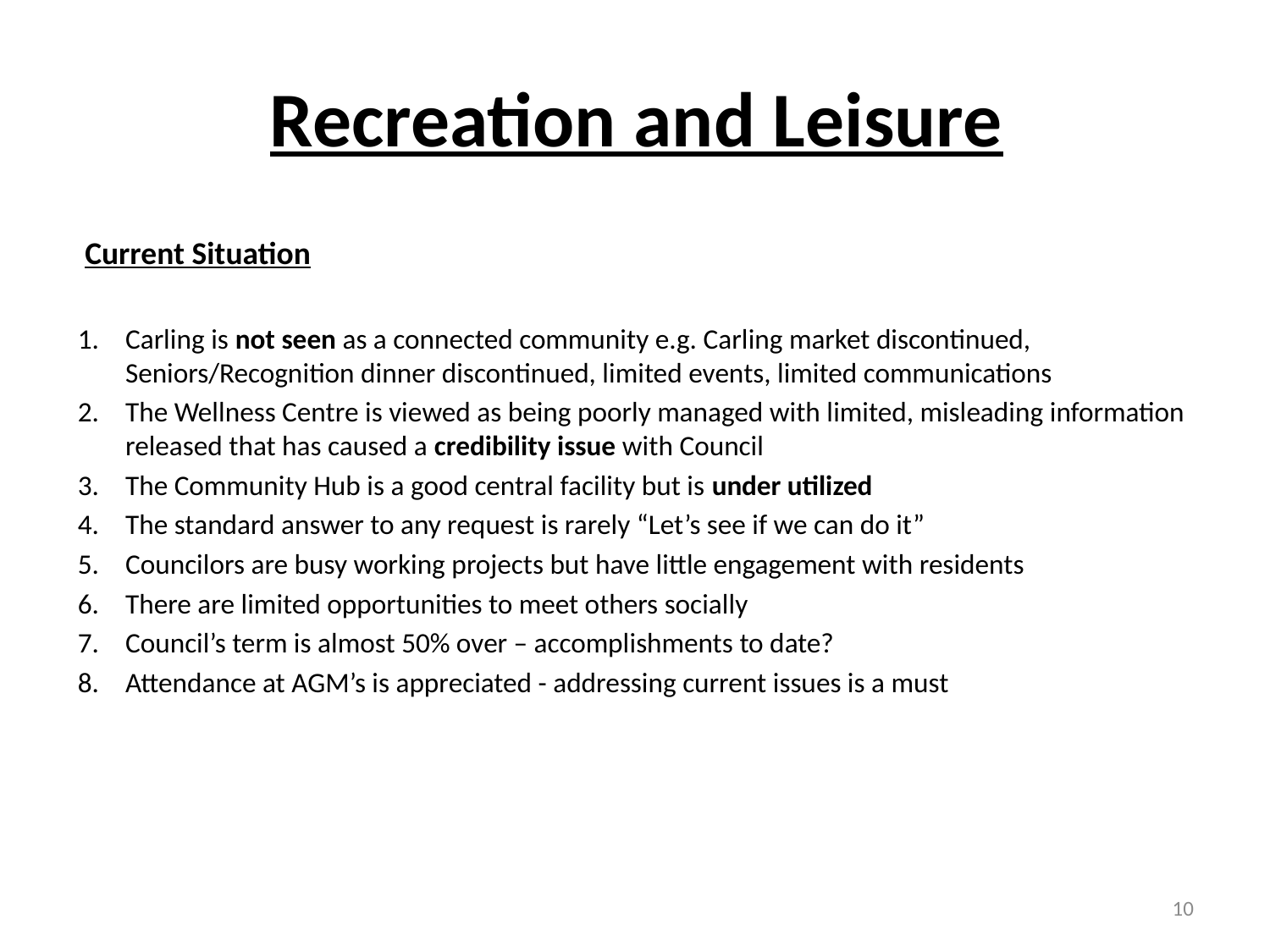

# Recreation and Leisure
 Current Situation

Carling is not seen as a connected community e.g. Carling market discontinued, Seniors/Recognition dinner discontinued, limited events, limited communications
The Wellness Centre is viewed as being poorly managed with limited, misleading information released that has caused a credibility issue with Council
The Community Hub is a good central facility but is under utilized
The standard answer to any request is rarely “Let’s see if we can do it”
Councilors are busy working projects but have little engagement with residents
There are limited opportunities to meet others socially
Council’s term is almost 50% over – accomplishments to date?
Attendance at AGM’s is appreciated - addressing current issues is a must

10